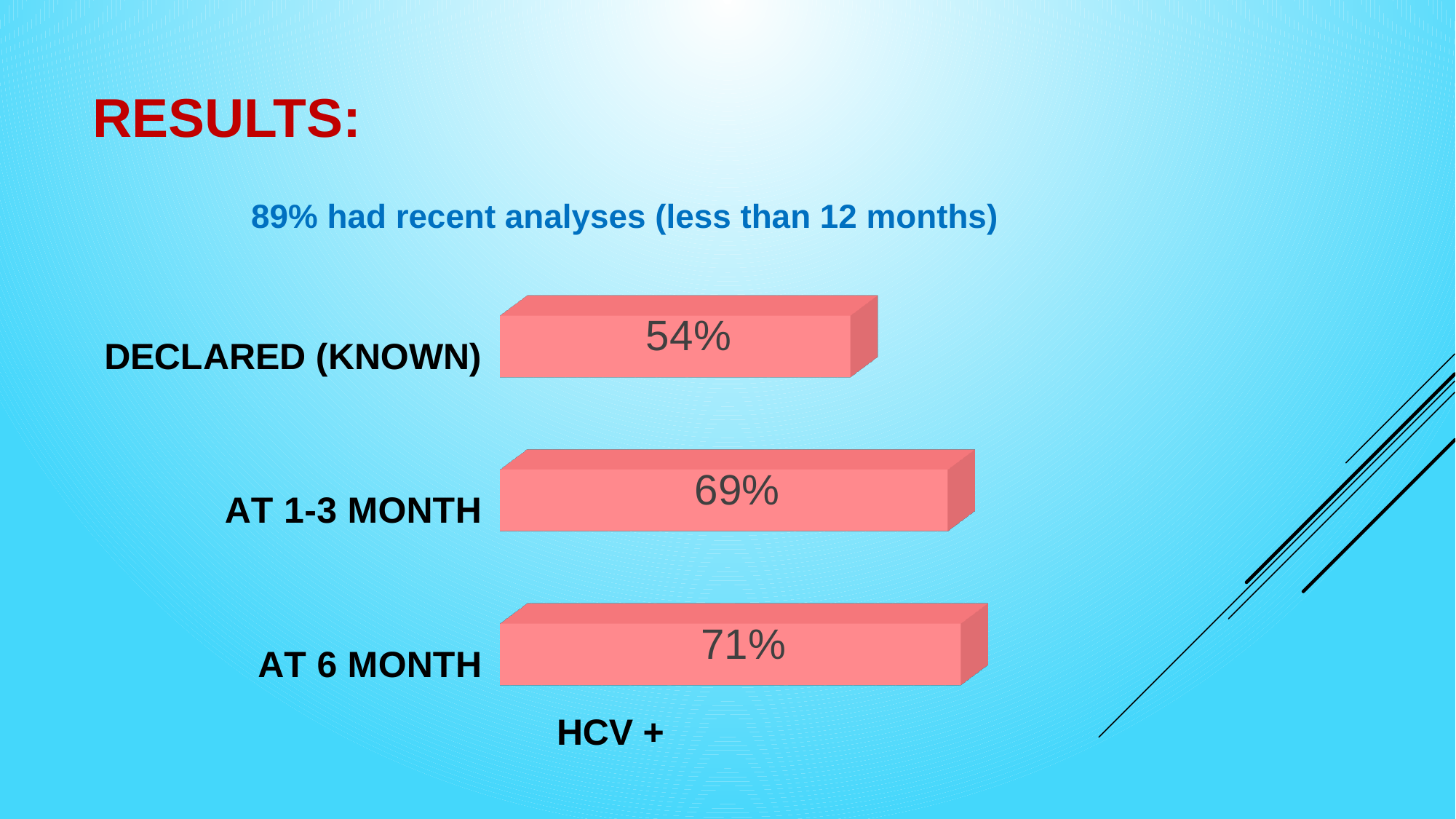

# RESULTS:
89% had recent analyses (less than 12 months)

[unsupported chart]